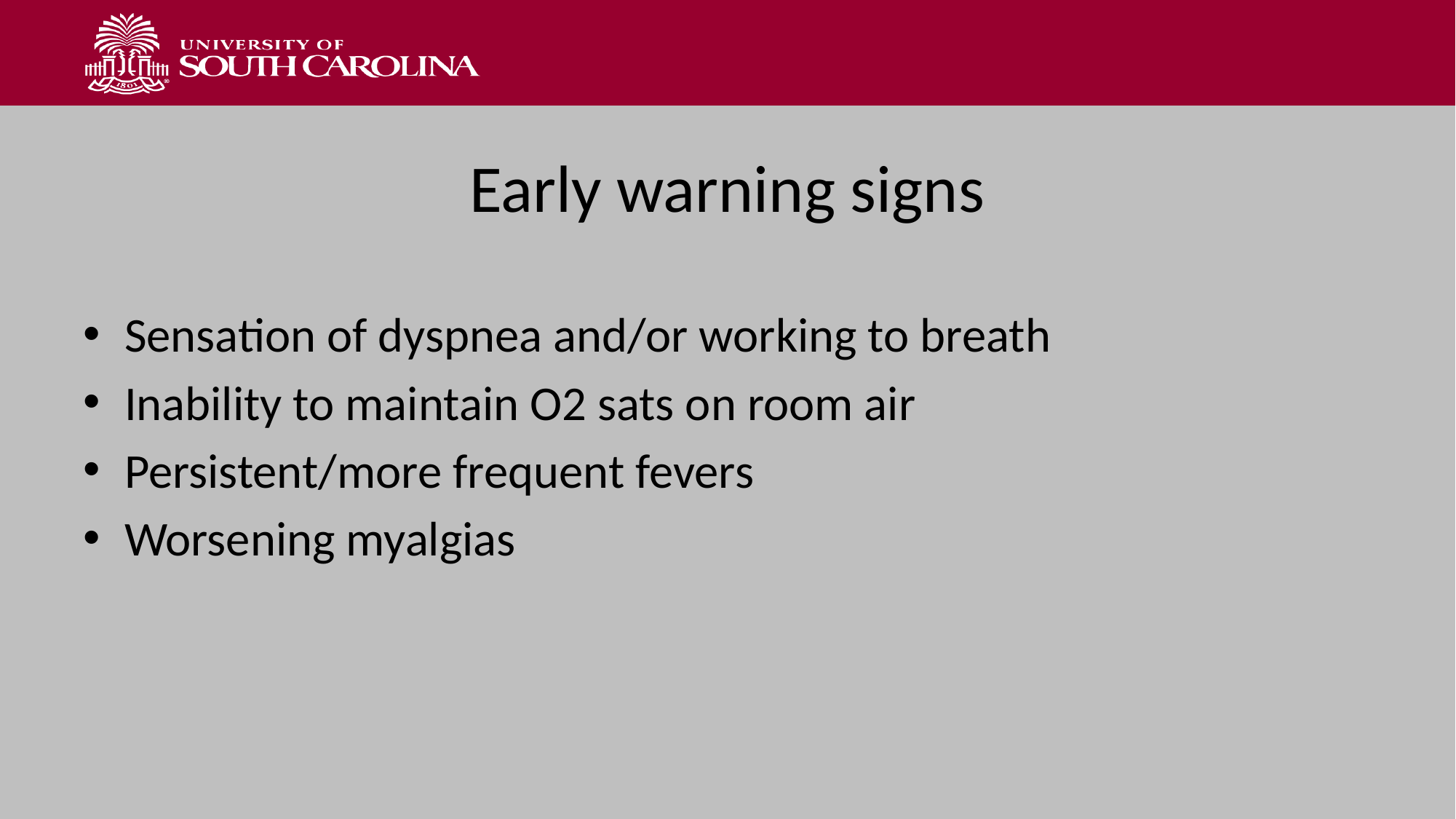

# Early warning signs
Sensation of dyspnea and/or working to breath
Inability to maintain O2 sats on room air
Persistent/more frequent fevers
Worsening myalgias